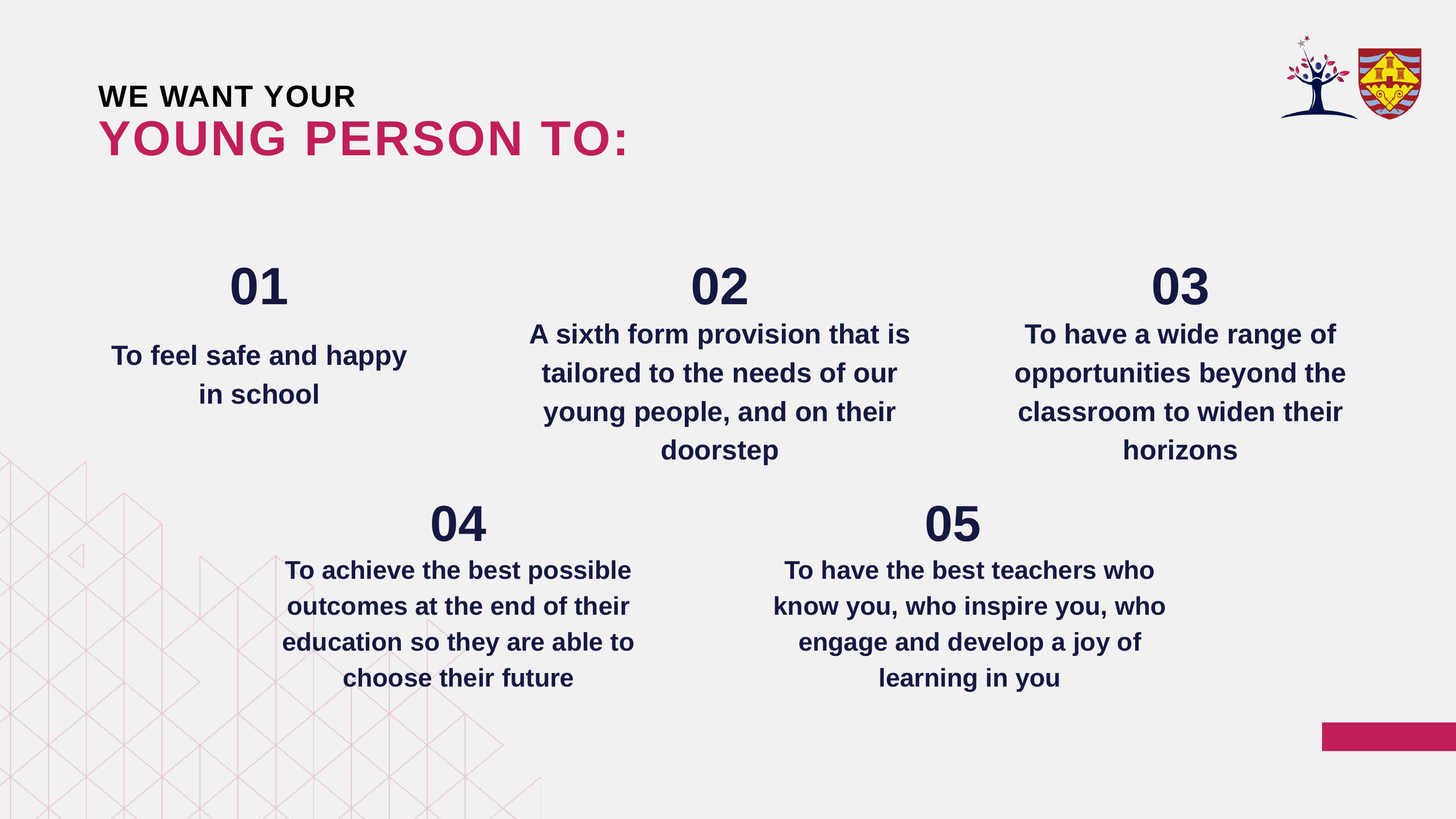

WE WANT YOUR
YOUNG PERSON TO:
02
03
01
A sixth form provision that is tailored to the needs of our young people, and on their doorstep​
To have a wide range of opportunities beyond the classroom to widen their horizons​
To feel safe and happy in school

04
05
To achieve the best possible outcomes at the end of their education so they are able to choose their future​
To have the best teachers who know you, who inspire you, who engage and develop a joy of learning in you​